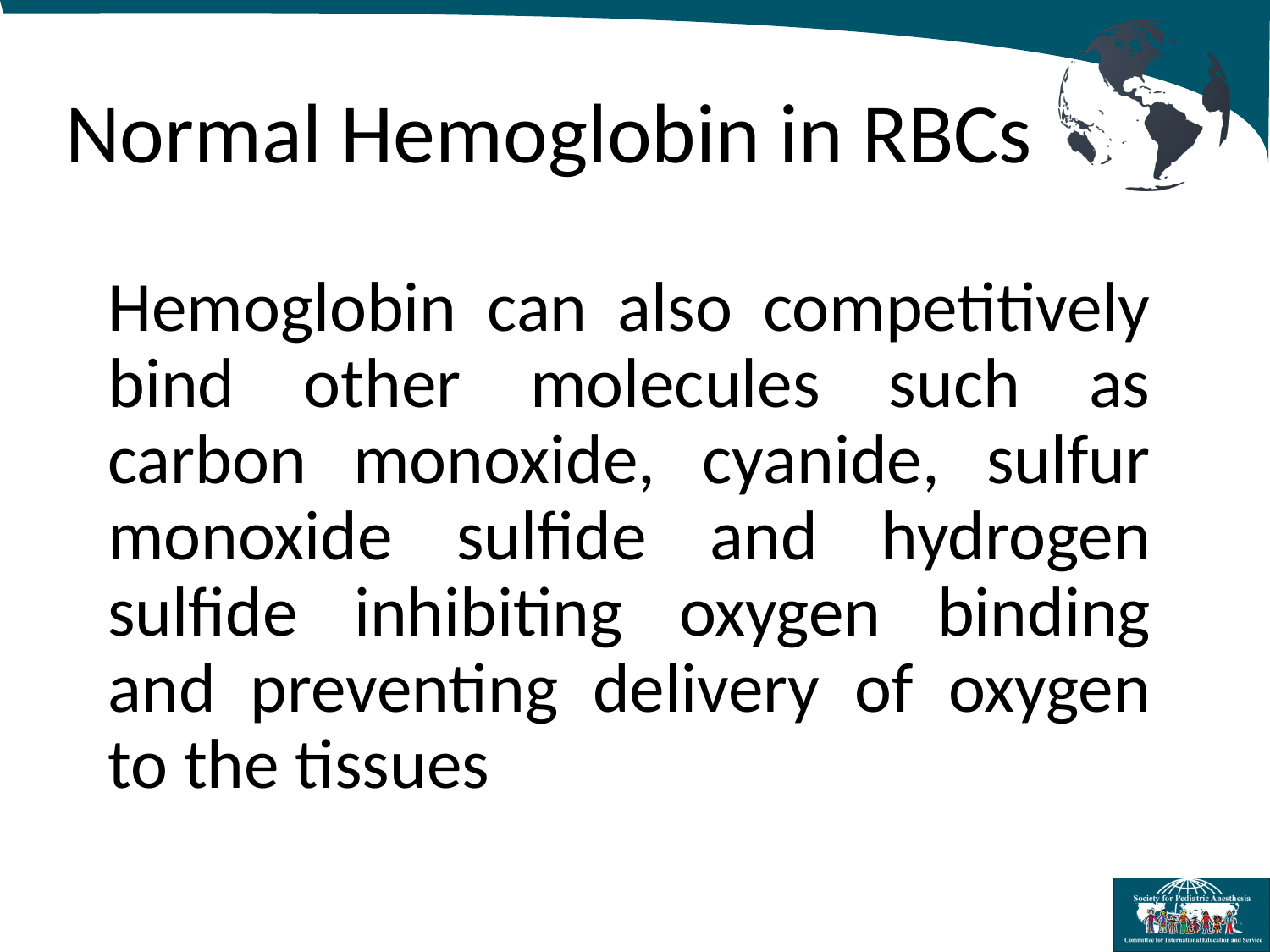

# Normal Hemoglobin in RBCs
Hemoglobin can also competitively bind other molecules such as carbon monoxide, cyanide, sulfur monoxide sulfide and hydrogen sulfide inhibiting oxygen binding and preventing delivery of oxygen to the tissues